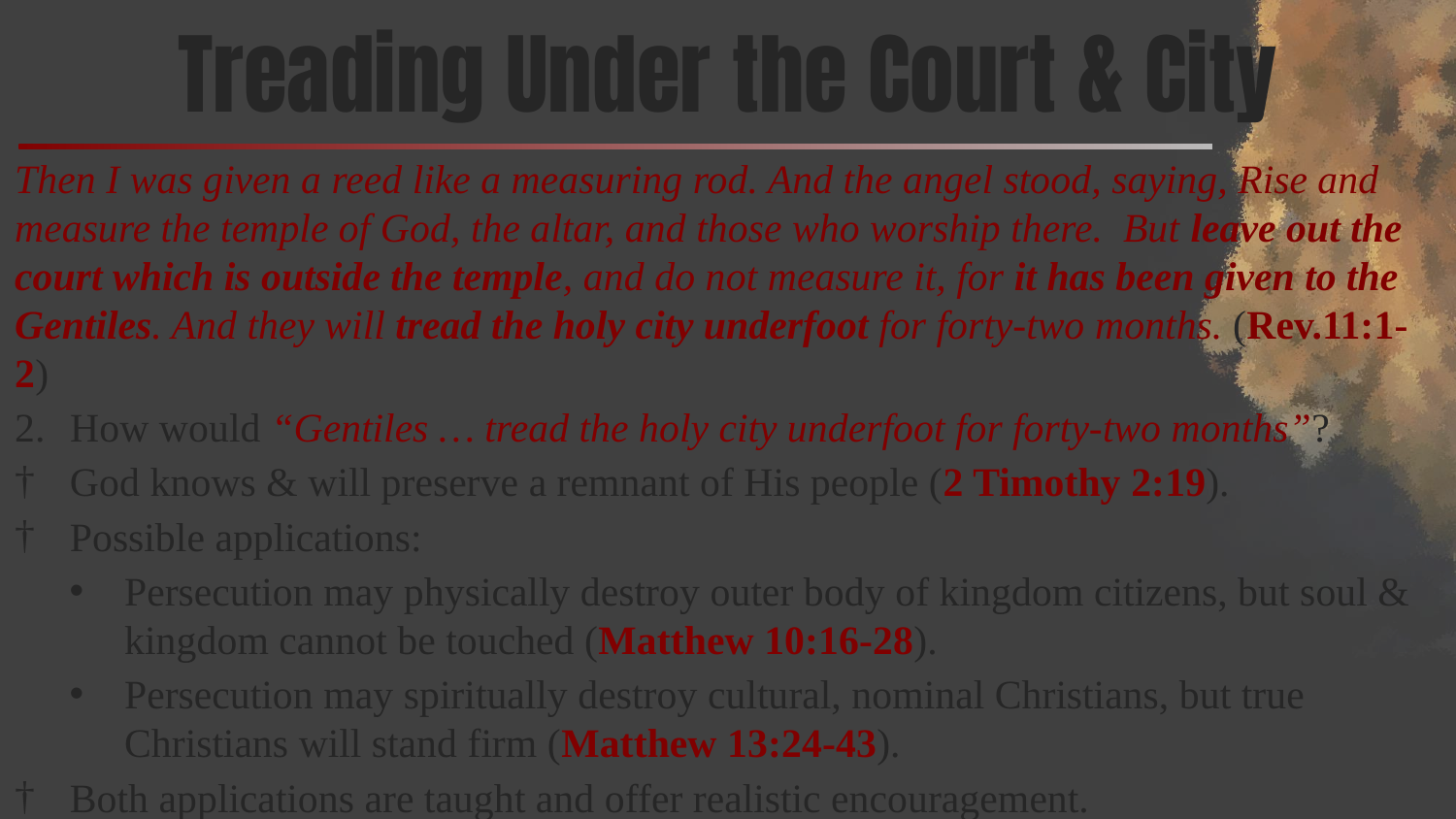

# Treading Under the Court & City
Then I was given a reed like a measuring rod. And the angel stood, saying, Rise and measure the temple of God, the altar, and those who worship there.  But leave out the court which is outside the temple, and do not measure it, for it has been given to the Gentiles. And they will tread the holy city underfoot for forty-two months. (Rev.11:1-2)
How would “Gentiles … tread the holy city underfoot for forty-two months”?
God knows & will preserve a remnant of His people (2 Timothy 2:19).
Possible applications:
Persecution may physically destroy outer body of kingdom citizens, but soul & kingdom cannot be touched (Matthew 10:16-28).
Persecution may spiritually destroy cultural, nominal Christians, but true Christians will stand firm (Matthew 13:24-43).
Both applications are taught and offer realistic encouragement.